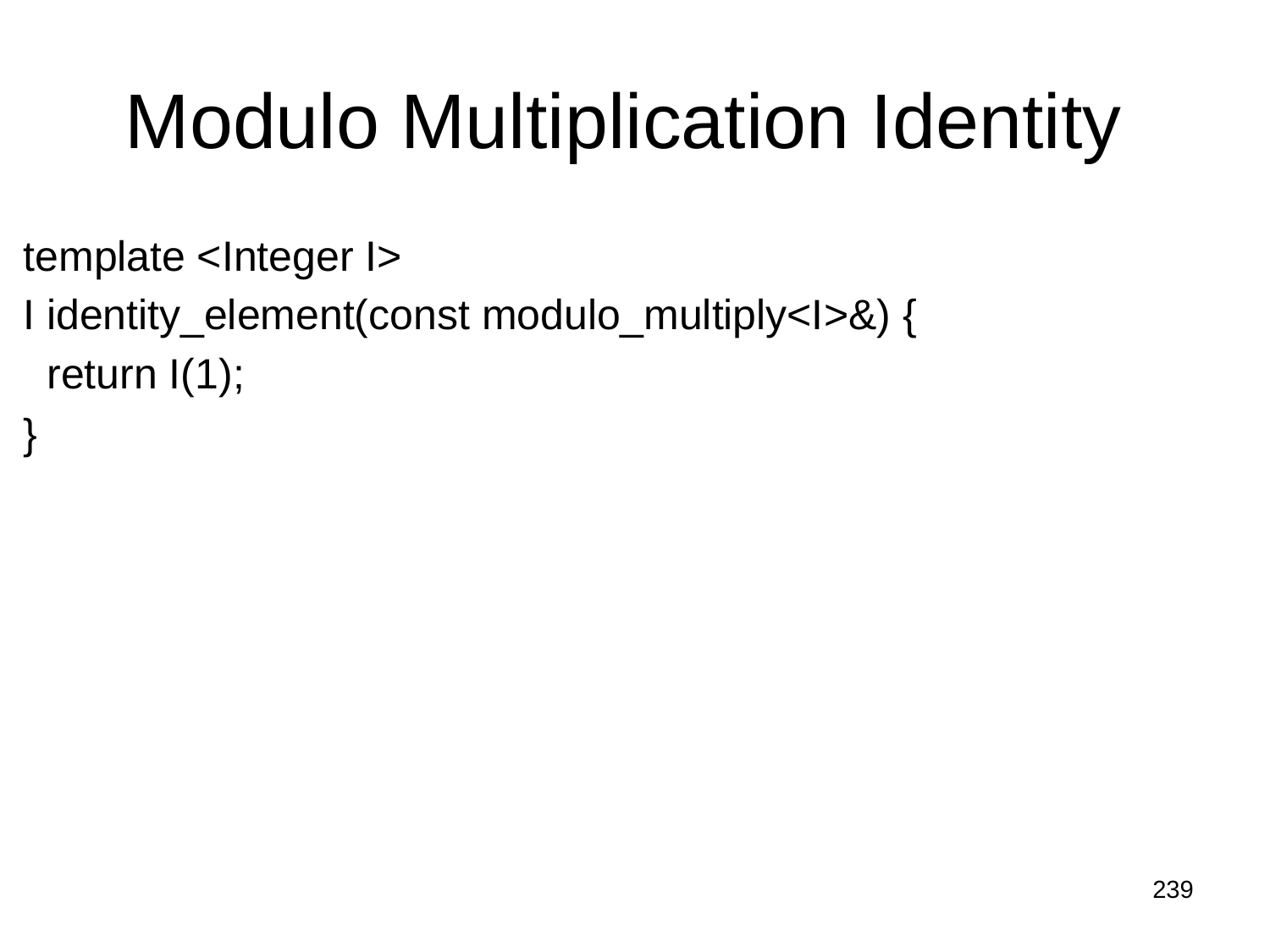

# Modulo Multiplication Identity
template <Integer I>
I identity_element(const modulo_multiply<I>&) {
  return I(1);
}

239